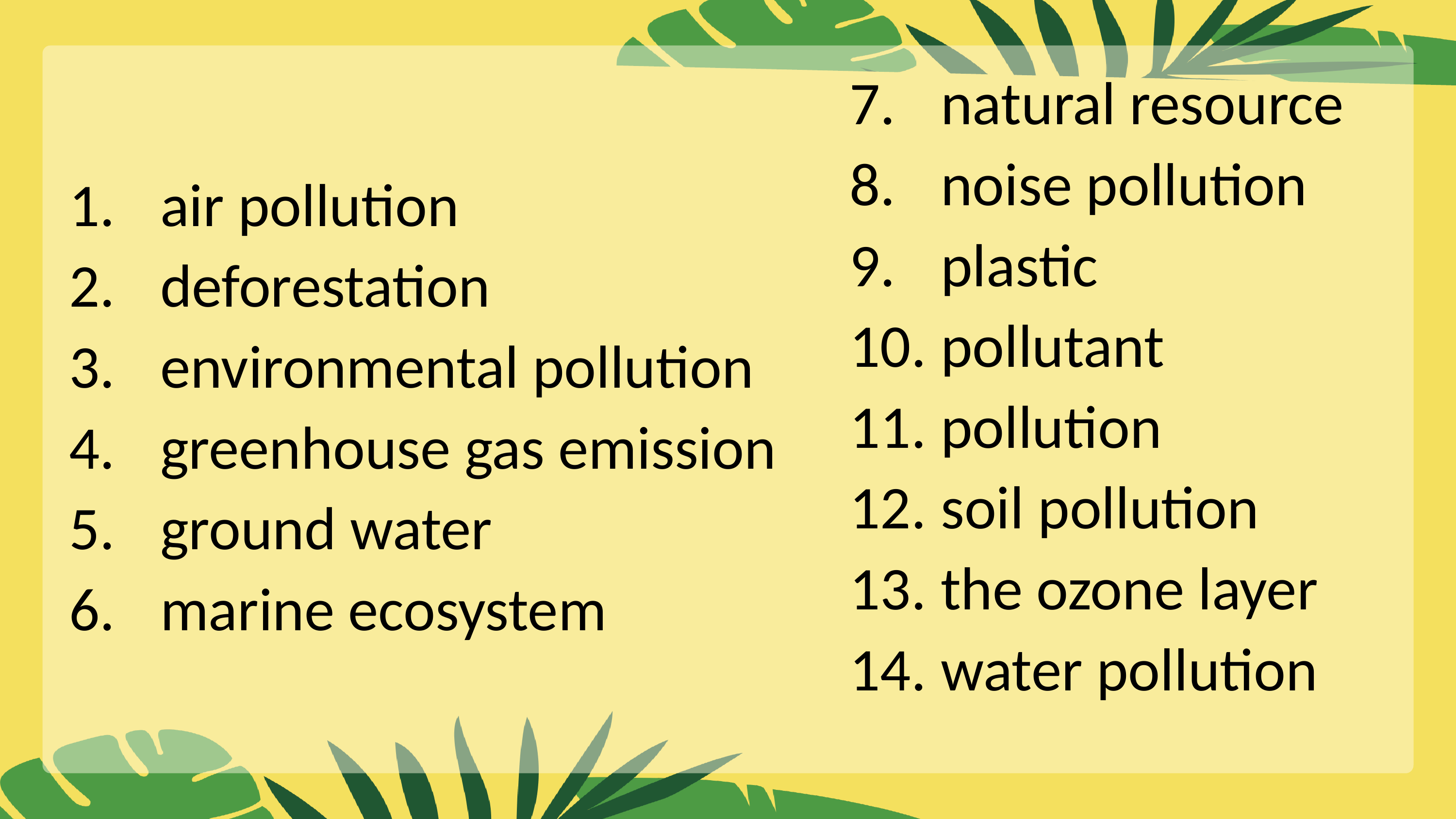

natural resource
noise pollution
plastic
pollutant
pollution
soil pollution
the ozone layer
water pollution
air pollution
deforestation
environmental pollution
greenhouse gas emission
ground water
marine ecosystem